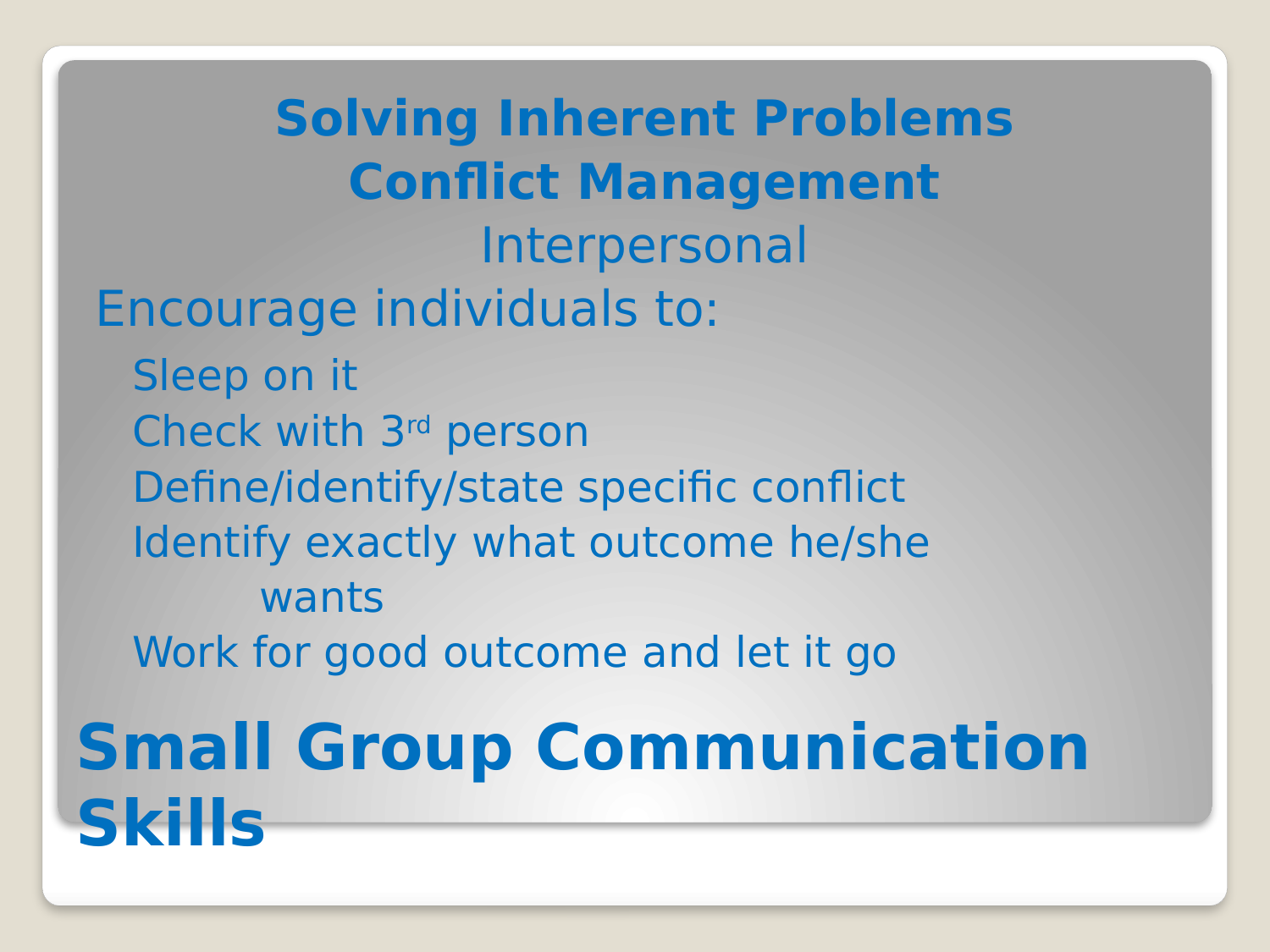

Solving Inherent Problems
Conflict Management
Interpersonal
Encourage individuals to:
	Sleep on it
	Check with 3rd person
	Define/identify/state specific conflict
	Identify exactly what outcome he/she
		wants
	Work for good outcome and let it go

# Small Group Communication Skills